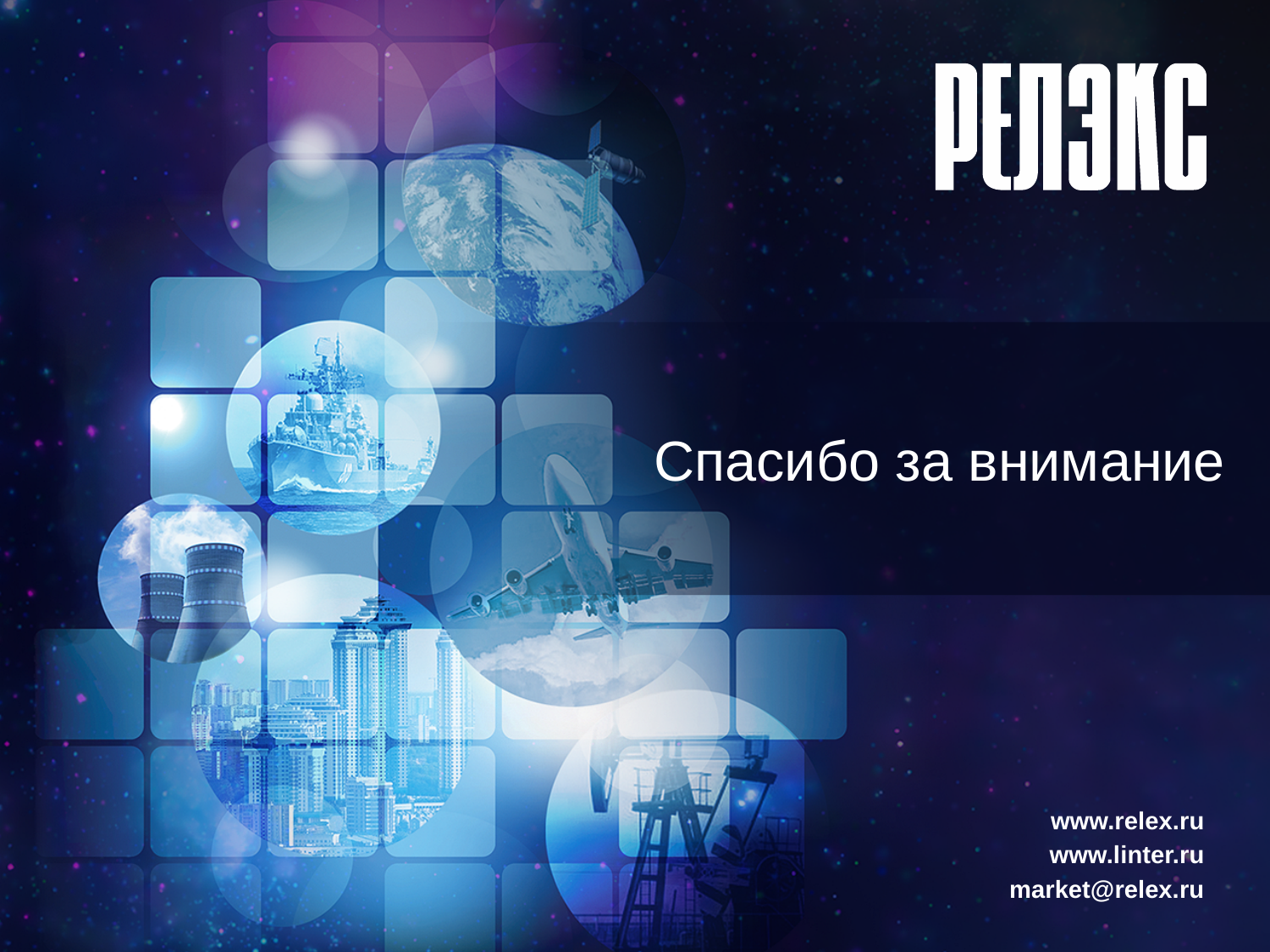

# Спасибо за внимание
www.relex.ru
www.linter.ru
market@relex.ru